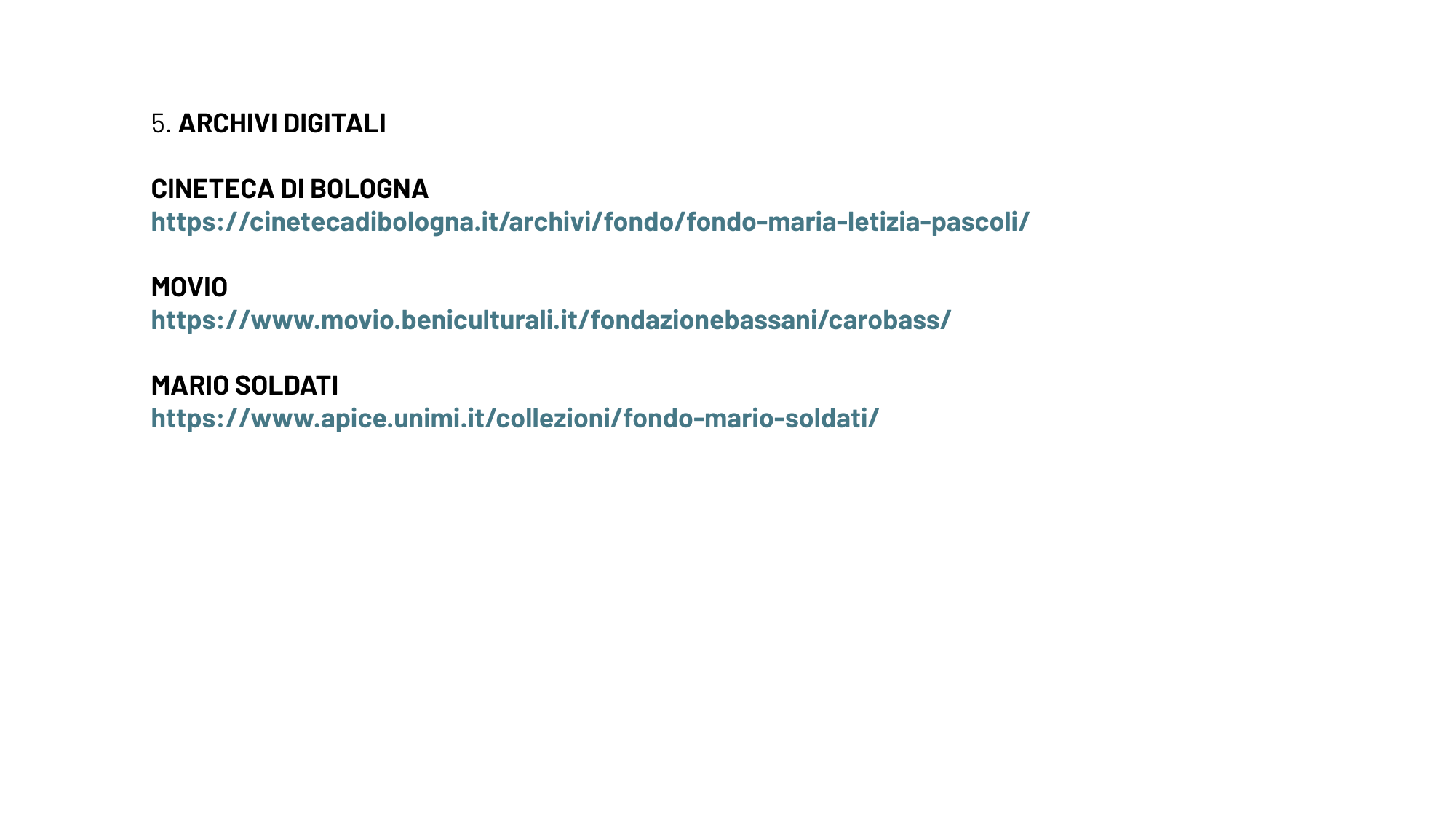

5. ARCHIVI DIGITALI

CINETECA DI BOLOGNA
https://cinetecadibologna.it/archivi/fondo/fondo-maria-letizia-pascoli/

MOVIO
https://www.movio.beniculturali.it/fondazionebassani/carobass/

MARIO SOLDATI
https://www.apice.unimi.it/collezioni/fondo-mario-soldati/